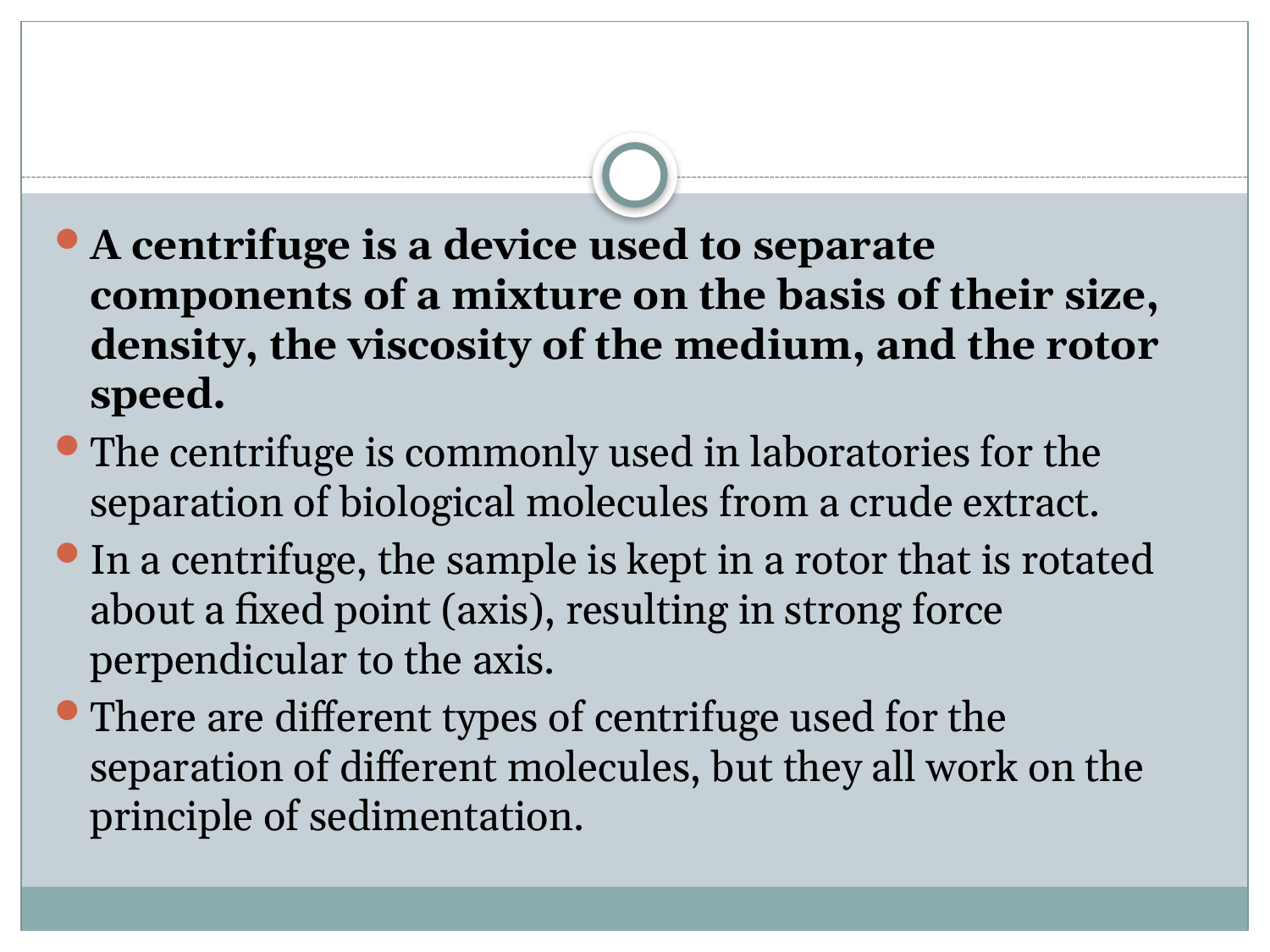

#
A centrifuge is a device used to separate components of a mixture on the basis of their size, density, the viscosity of the medium, and the rotor speed.
The centrifuge is commonly used in laboratories for the separation of biological molecules from a crude extract.
In a centrifuge, the sample is kept in a rotor that is rotated about a fixed point (axis), resulting in strong force perpendicular to the axis.
There are different types of centrifuge used for the separation of different molecules, but they all work on the principle of sedimentation.